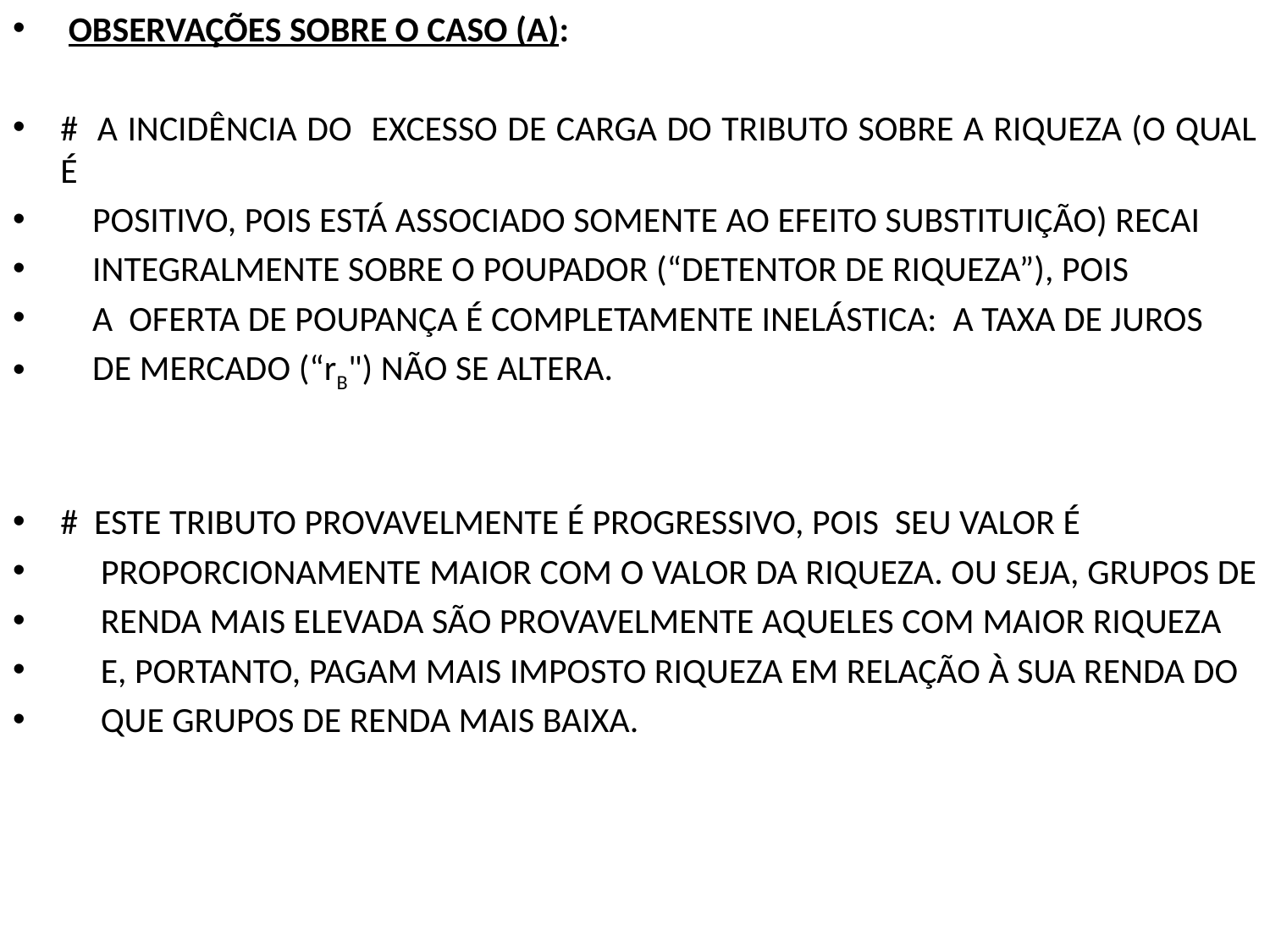

OBSERVAÇÕES SOBRE O CASO (A):

#  A INCIDÊNCIA DO  EXCESSO DE CARGA DO TRIBUTO SOBRE A RIQUEZA (O QUAL É
    POSITIVO, POIS ESTÁ ASSOCIADO SOMENTE AO EFEITO SUBSTITUIÇÃO) RECAI
    INTEGRALMENTE SOBRE O POUPADOR (“DETENTOR DE RIQUEZA”), POIS
    A  OFERTA DE POUPANÇA É COMPLETAMENTE INELÁSTICA:  A TAXA DE JUROS
    DE MERCADO (“rB") NÃO SE ALTERA.

#  ESTE TRIBUTO PROVAVELMENTE É PROGRESSIVO, POIS  SEU VALOR É
     PROPORCIONAMENTE MAIOR COM O VALOR DA RIQUEZA. OU SEJA, GRUPOS DE
     RENDA MAIS ELEVADA SÃO PROVAVELMENTE AQUELES COM MAIOR RIQUEZA
     E, PORTANTO, PAGAM MAIS IMPOSTO RIQUEZA EM RELAÇÃO À SUA RENDA DO
     QUE GRUPOS DE RENDA MAIS BAIXA.